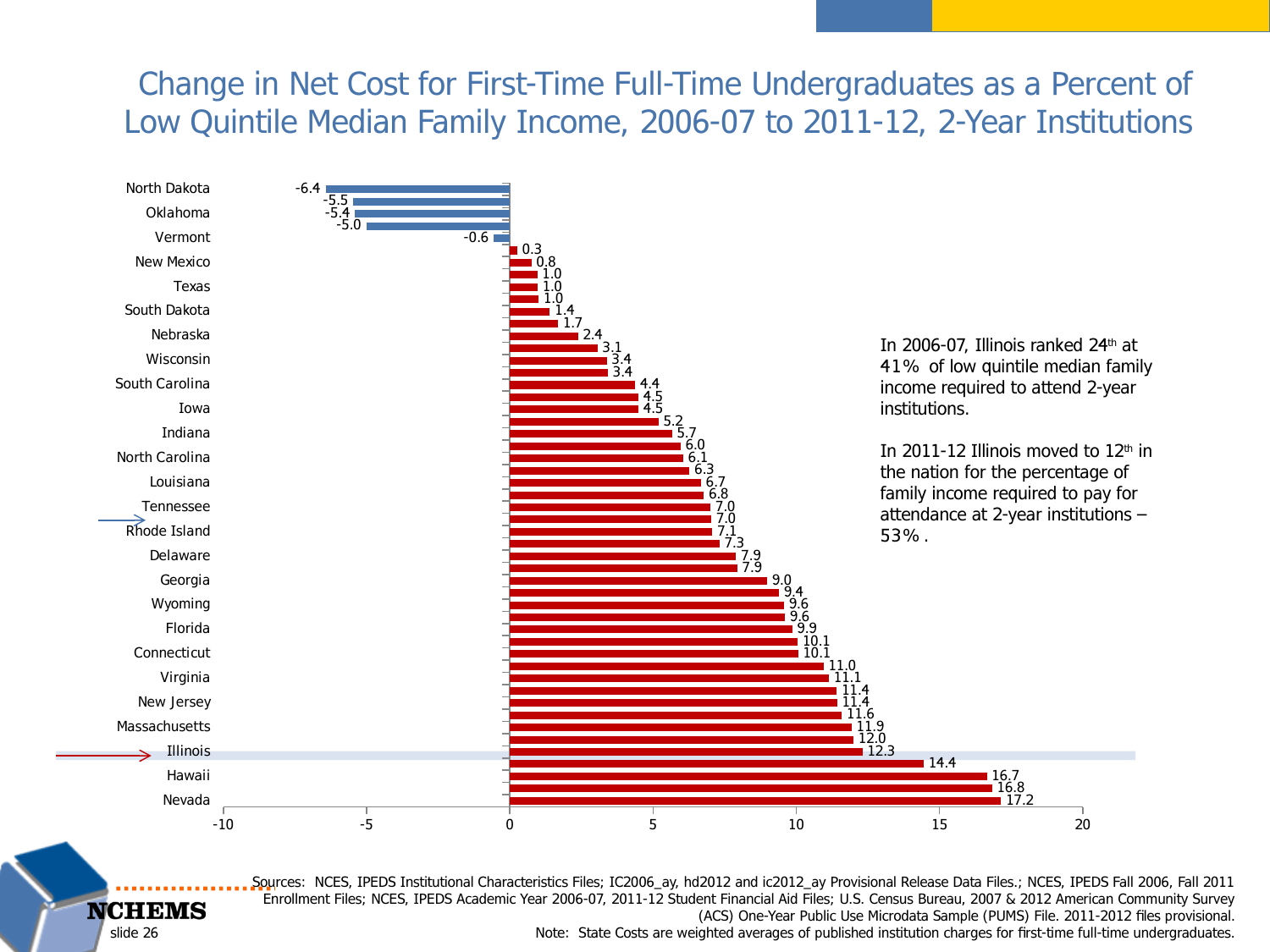

# Change in Net Cost for First-Time Full-Time Undergraduates as a Percent of Low Quintile Median Family Income, 2006-07 to 2011-12, 2-Year Institutions

### Chart

| Category | Series 1 |
|---|---|
| Nevada | 17.15037578405843 |
| New Hampshire | 16.834180261031655 |
| Hawaii | 16.650438687125888 |
| Kentucky | 14.44749618075812 |
| Illinois | 12.308941293623825 |
| Mississippi | 11.996831057828873 |
| Massachusetts | 11.929277648076328 |
| New York | 11.590645339540522 |
| New Jersey | 11.42092615858602 |
| Colorado | 11.417941953372335 |
| Virginia | 11.1411690478938 |
| Oregon | 10.951058618242387 |
| Connecticut | 10.063008242274975 |
| California | 10.052551225511737 |
| Florida | 9.85537258872249 |
| Ohio | 9.601500214316 |
| Wyoming | 9.571150080440193 |
| Michigan | 9.395448857067404 |
| Georgia | 8.980765727167032 |
| Arizona | 7.941823114481773 |
| Delaware | 7.899293243465756 |
| Idaho | 7.325545581149995 |
| Rhode Island | 7.069011093211707 |
| Nation | 7.03266259560993 |
| Tennessee | 7.008352021453447 |
| Washington | 6.775755184208898 |
| Louisiana | 6.6781965646423975 |
| Pennsylvania | 6.276721060036479 |
| North Carolina | 6.0545901332403025 |
| Maryland | 5.962925166875926 |
| Indiana | 5.663985652404761 |
| Alabama | 5.187599670072699 |
| Iowa | 4.491648953979622 |
| Missouri | 4.48366454187383 |
| South Carolina | 4.3724094131971905 |
| Minnesota | 3.4251037473298642 |
| Wisconsin | 3.387703257058462 |
| Alaska | 3.062883575279919 |
| Nebraska | 2.376332058422811 |
| Utah | 1.683758401010753 |
| South Dakota | 1.3963051451974522 |
| Kansas | 1.0065471131400516 |
| Texas | 0.969795476137165 |
| Maine | 0.9578159218459631 |
| New Mexico | 0.7531305708999625 |
| Arkansas | 0.2590312617377535 |
| Vermont | -0.5545504587748624 |
| Montana | -5.000004860437968 |
| Oklahoma | -5.39828303210885 |
| West Virginia | -5.462629666307598 |
| North Dakota | -6.430213067414834 |
In 2006-07, Illinois ranked 24th at 41% of low quintile median family income required to attend 2-year institutions.

In 2011-12 Illinois moved to 12th in the nation for the percentage of family income required to pay for attendance at 2-year institutions – 53%.

Sources:  NCES, IPEDS Institutional Characteristics Files; IC2006_ay, hd2012 and ic2012_ay Provisional Release Data Files.; NCES, IPEDS Fall 2006, Fall 2011 Enrollment Files; NCES, IPEDS Academic Year 2006-07, 2011-12 Student Financial Aid Files; U.S. Census Bureau, 2007 & 2012 American Community Survey (ACS) One-Year Public Use Microdata Sample (PUMS) File. 2011-2012 files provisional.
Note:  State Costs are weighted averages of published institution charges for first-time full-time undergraduates.
slide 26